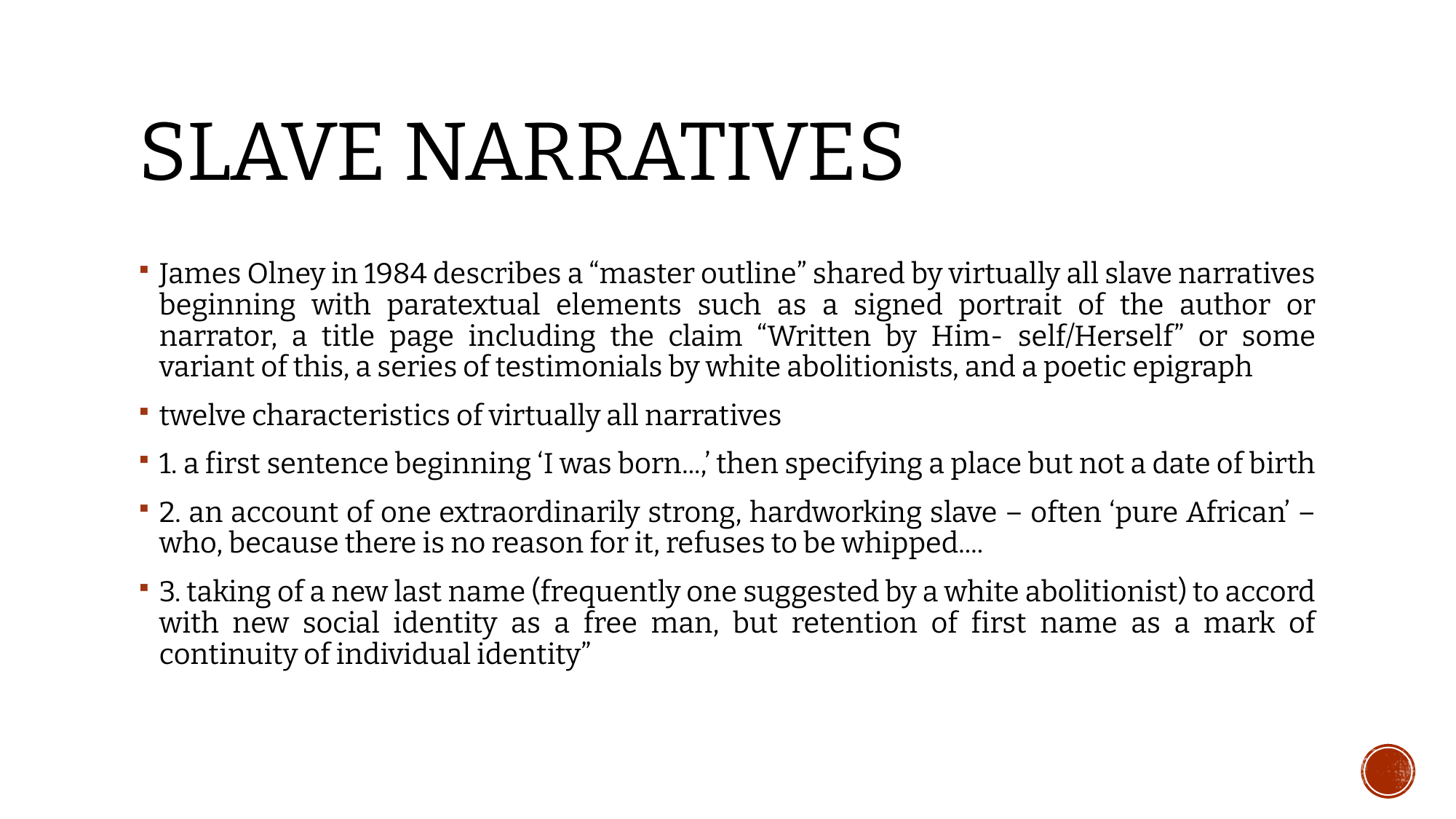

# Slave narratives
James Olney in 1984 describes a “master outline” shared by virtually all slave narratives beginning with paratextual elements such as a signed portrait of the author or narrator, a title page including the claim “Written by Him- self/Herself” or some variant of this, a series of testimonials by white abolitionists, and a poetic epigraph
twelve characteristics of virtually all narratives
1. a first sentence beginning ‘I was born...,’ then specifying a place but not a date of birth
2. an account of one extraordinarily strong, hardworking slave – often ‘pure African’ – who, because there is no reason for it, refuses to be whipped....
3. taking of a new last name (frequently one suggested by a white abolitionist) to accord with new social identity as a free man, but retention of first name as a mark of continuity of individual identity”